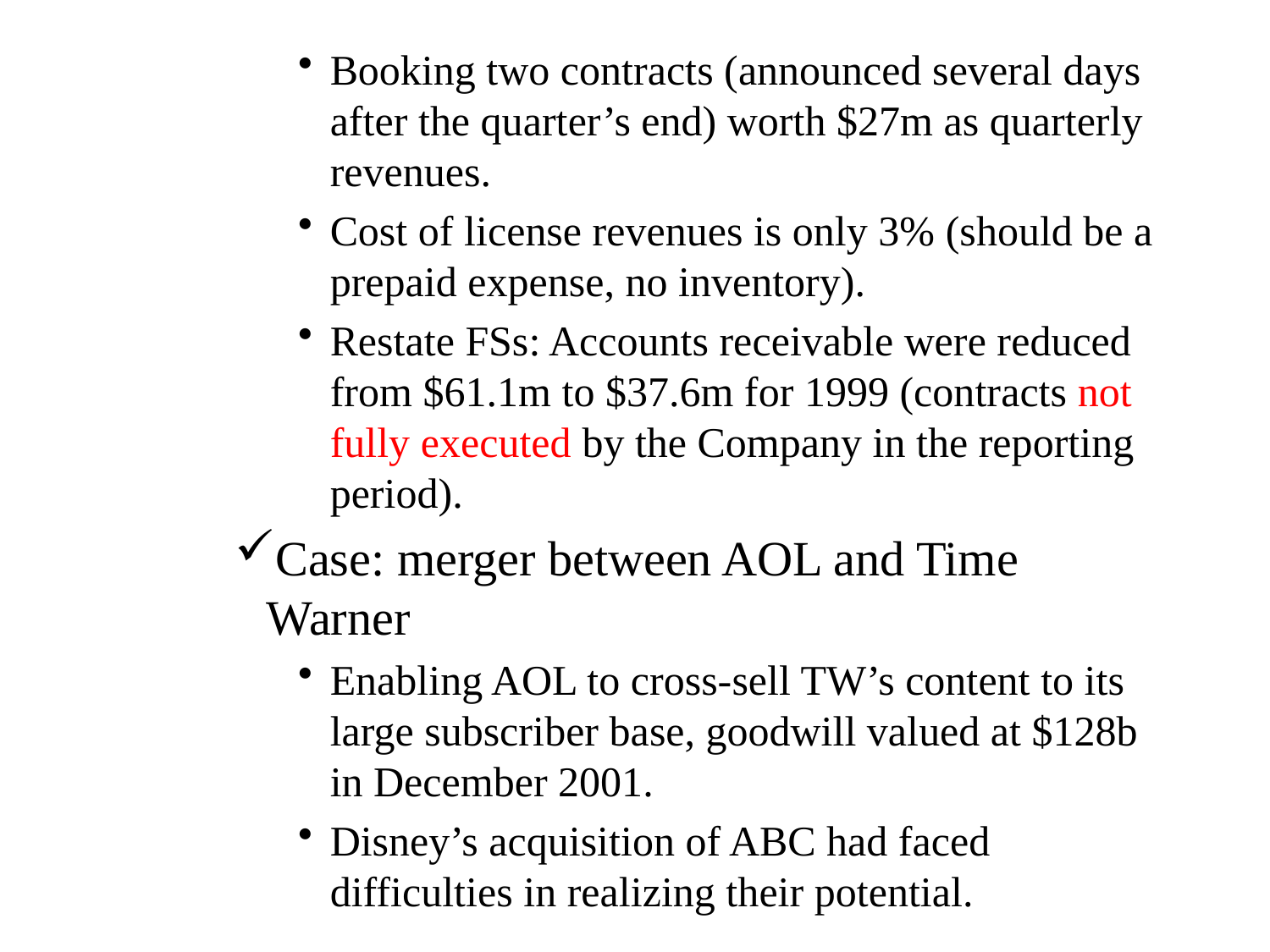

Booking two contracts (announced several days after the quarter’s end) worth $27m as quarterly revenues.
Cost of license revenues is only 3% (should be a prepaid expense, no inventory).
Restate FSs: Accounts receivable were reduced from $61.1m to $37.6m for 1999 (contracts not fully executed by the Company in the reporting period).
Case: merger between AOL and Time Warner
Enabling AOL to cross-sell TW’s content to its large subscriber base, goodwill valued at $128b in December 2001.
Disney’s acquisition of ABC had faced difficulties in realizing their potential.